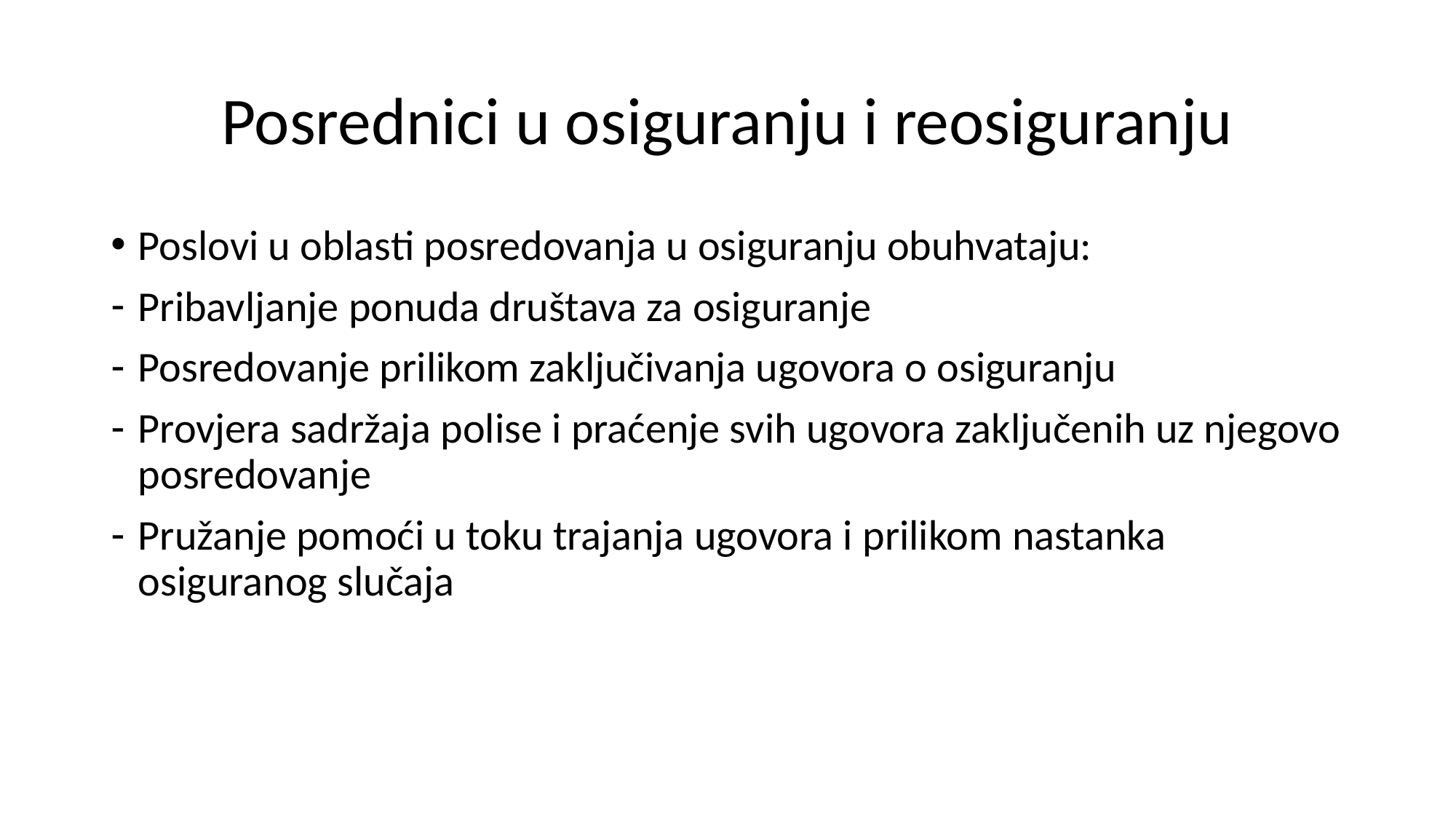

# Posrednici u osiguranju i reosiguranju
Poslovi u oblasti posredovanja u osiguranju obuhvataju:
Pribavljanje ponuda društava za osiguranje
Posredovanje prilikom zaključivanja ugovora o osiguranju
Provjera sadržaja polise i praćenje svih ugovora zaključenih uz njegovo posredovanje
Pružanje pomoći u toku trajanja ugovora i prilikom nastanka osiguranog slučaja